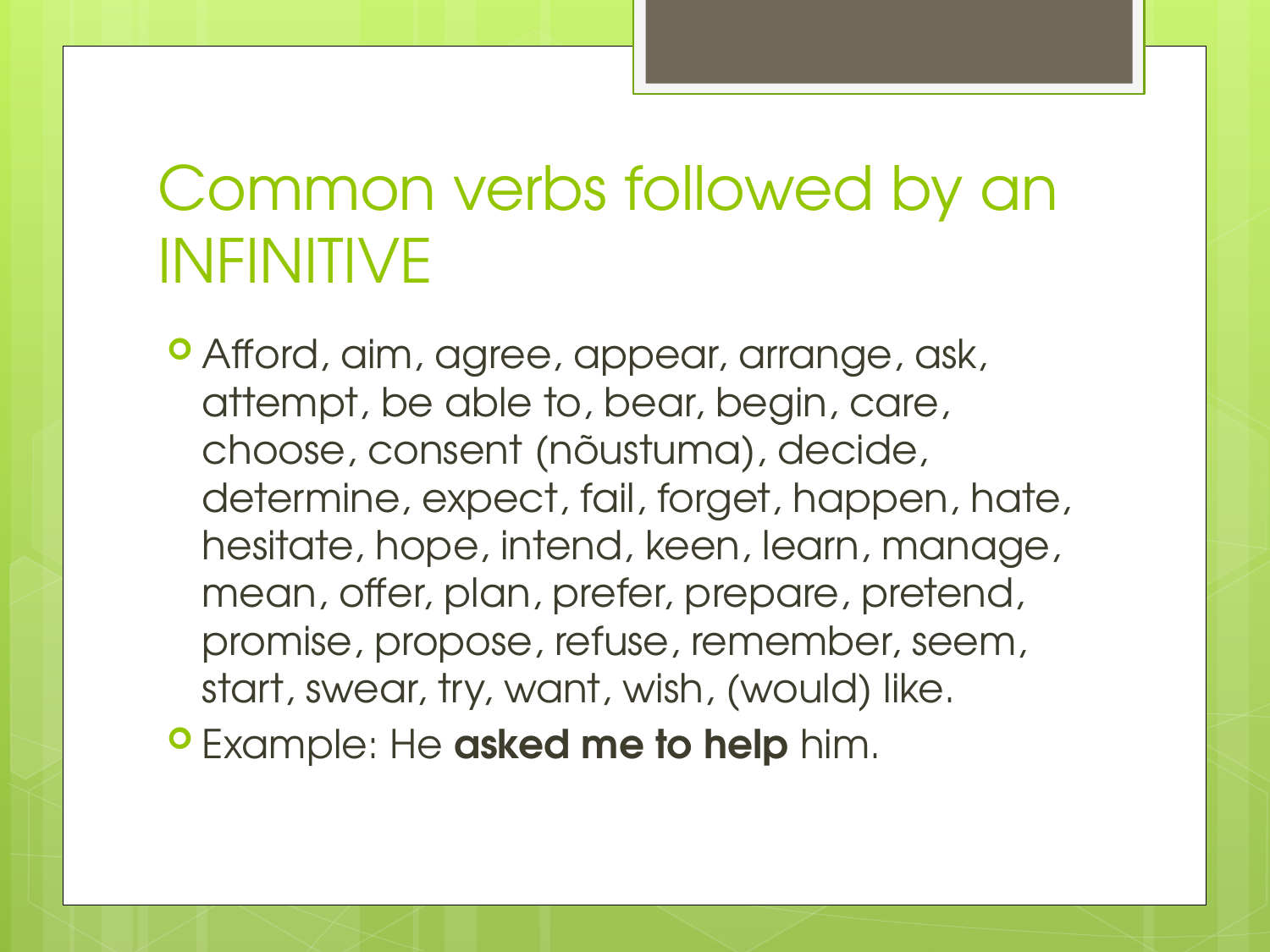

# Common verbs followed by an INFINITIVE
Afford, aim, agree, appear, arrange, ask, attempt, be able to, bear, begin, care, choose, consent (nõustuma), decide, determine, expect, fail, forget, happen, hate, hesitate, hope, intend, keen, learn, manage, mean, offer, plan, prefer, prepare, pretend, promise, propose, refuse, remember, seem, start, swear, try, want, wish, (would) like.
Example: He asked me to help him.